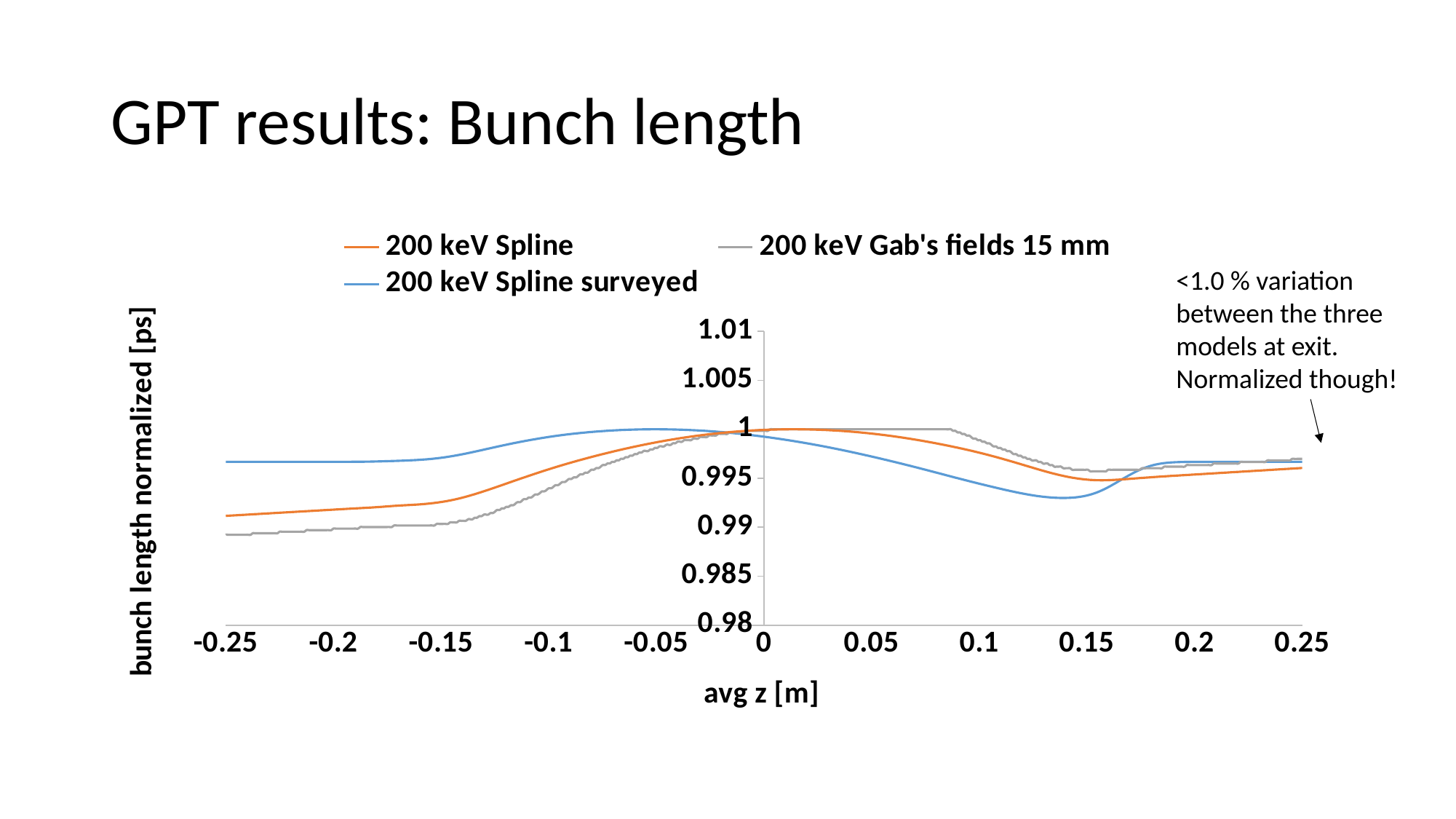

# GPT results: Bunch length

### Chart

| Category | 200 keV Spline | 200 keV Gab's fields 15 mm | 200 keV Spline surveyed |
|---|---|---|---|
<1.0 % variation between the three models at exit. Normalized though!